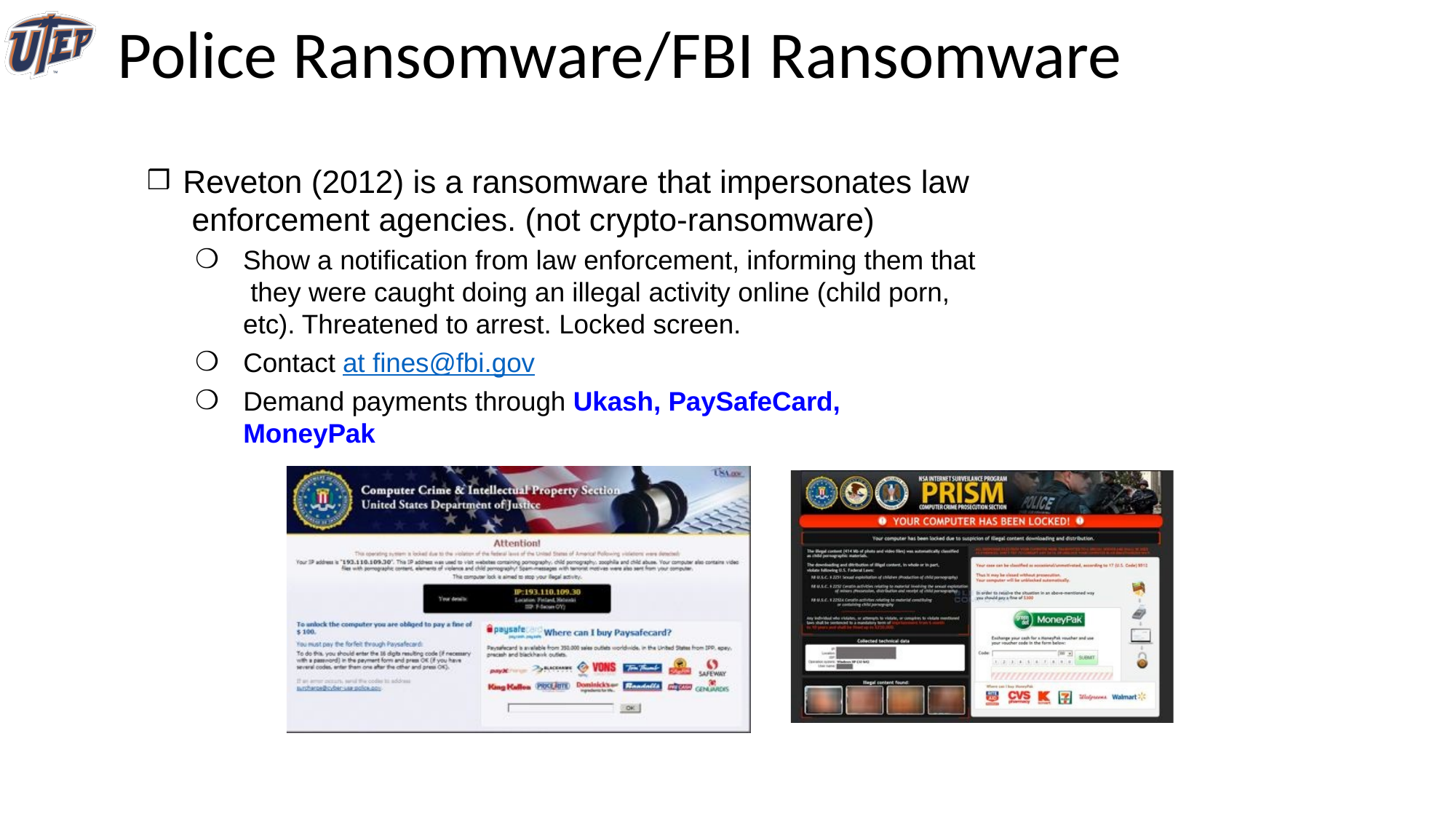

# Police Ransomware/FBI Ransomware
Reveton (2012) is a ransomware that impersonates law  enforcement agencies. (not crypto-ransomware)
Show a notification from law enforcement, informing them that  they were caught doing an illegal activity online (child porn,  etc). Threatened to arrest. Locked screen.
Contact at fines@fbi.gov
Demand payments through Ukash, PaySafeCard, MoneyPak

Page 68